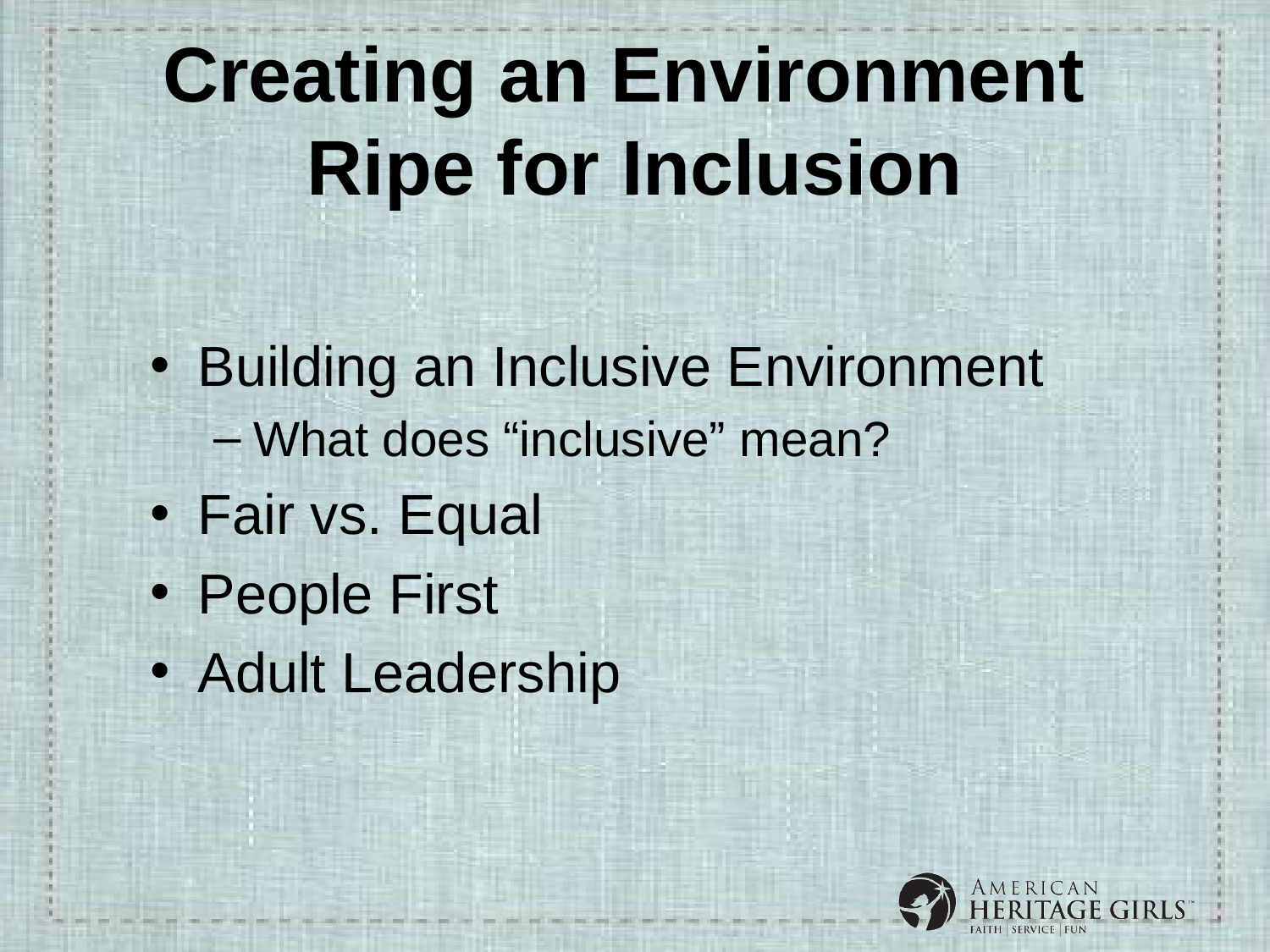

# Creating an Environment Ripe for Inclusion
Building an Inclusive Environment
What does “inclusive” mean?
Fair vs. Equal
People First
Adult Leadership